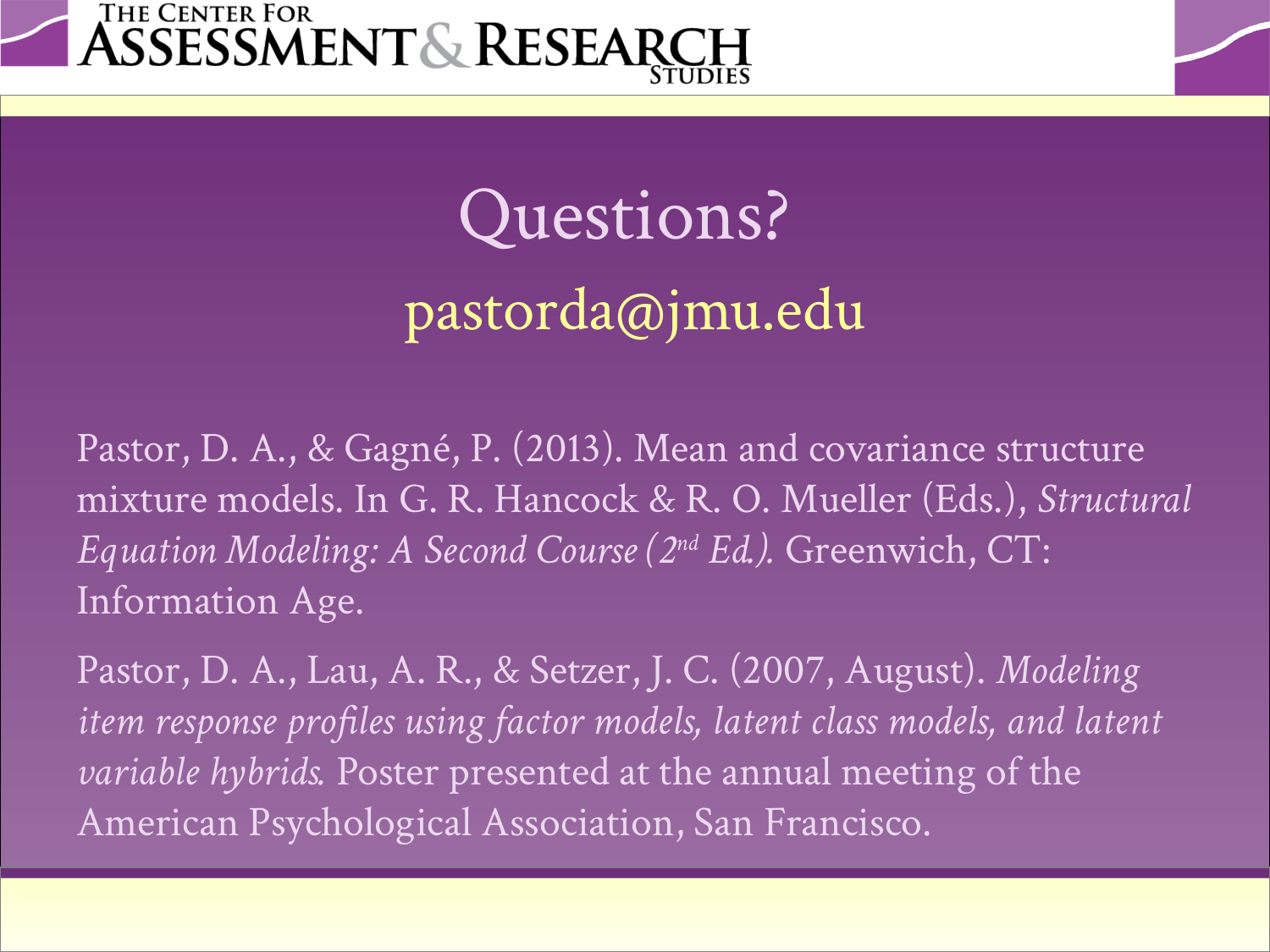

# Questions?

pastorda@jmu.edu

Pastor, D. A., & Gagné, P. (2013). Mean and covariance structure mixture models. In G. R. Hancock & R. O. Mueller (Eds.), Structural Equation Modeling: A Second Course (2nd Ed.). Greenwich, CT: Information Age.
Pastor, D. A., Lau, A. R., & Setzer, J. C. (2007, August). Modeling item response profiles using factor models, latent class models, and latent variable hybrids. Poster presented at the annual meeting of the American Psychological Association, San Francisco.